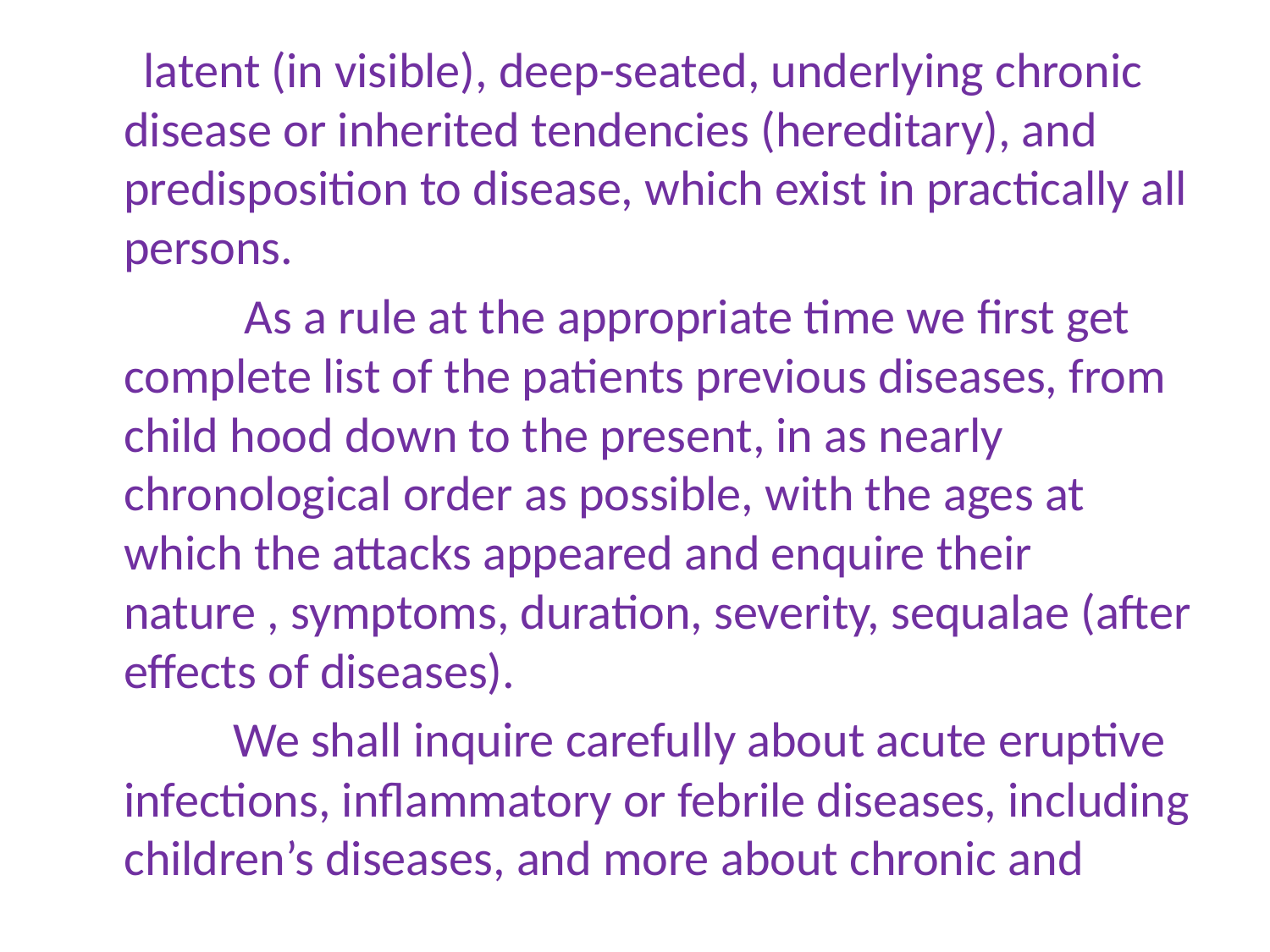

latent (in visible), deep-seated, underlying chronic disease or inherited tendencies (hereditary), and predisposition to disease, which exist in practically all persons.
               As a rule at the appropriate time we first get complete list of the patients previous diseases, from child hood down to the present, in as nearly chronological order as possible, with the ages at which the attacks appeared and enquire their nature , symptoms, duration, severity, sequalae (after effects of diseases).
              We shall inquire carefully about acute eruptive infections, inflammatory or febrile diseases, including children’s diseases, and more about chronic and